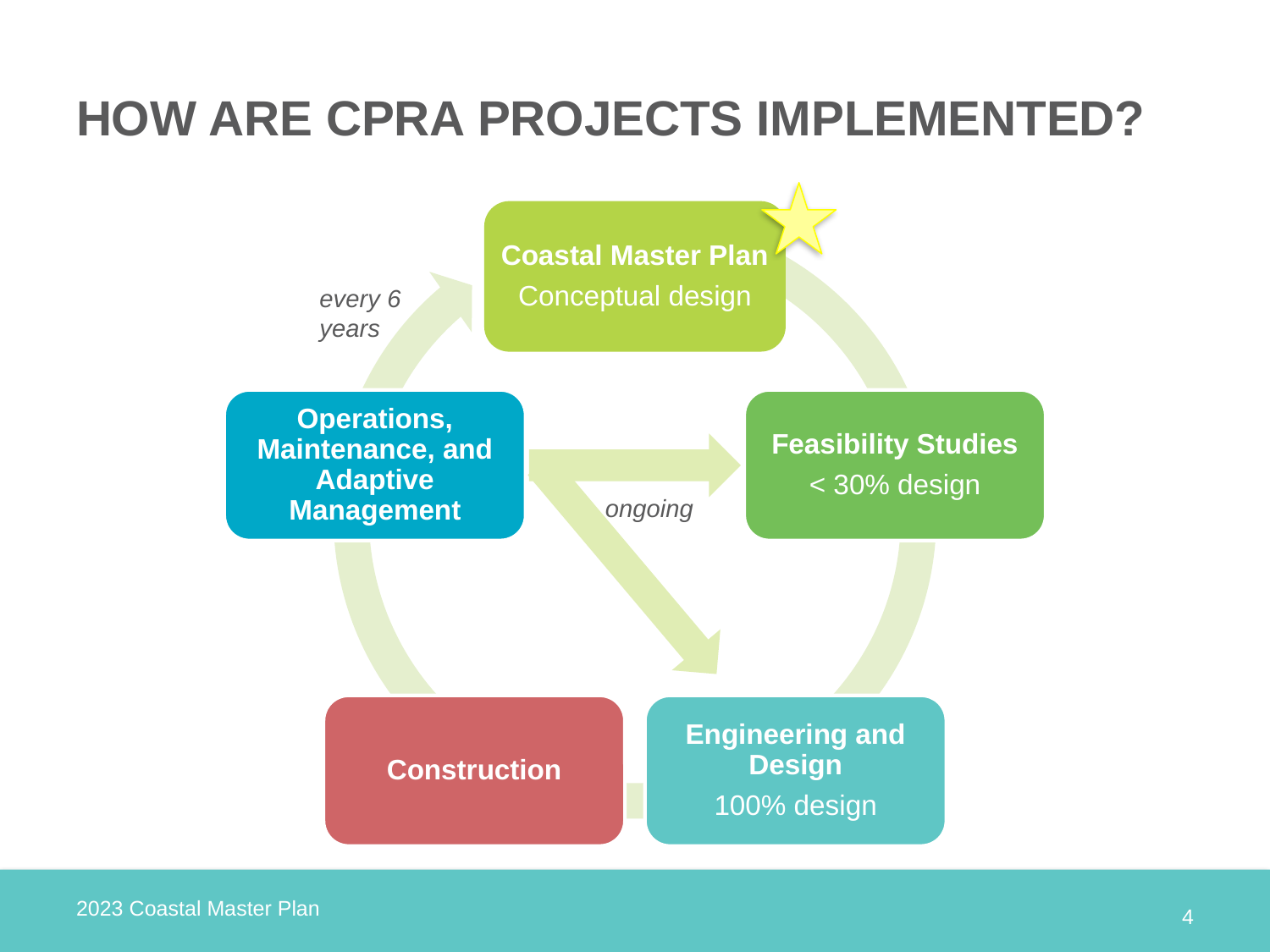

# HOW ARE CPRA PROJECTS IMPLEMENTED?

Coastal Master Plan
Conceptual design

Operations, Maintenance, and Adaptive Management
Feasibility Studies
< 30% design

Construction
Engineering and Design
100% design
every 6 years

ongoing

2023 Coastal Master Plan
4